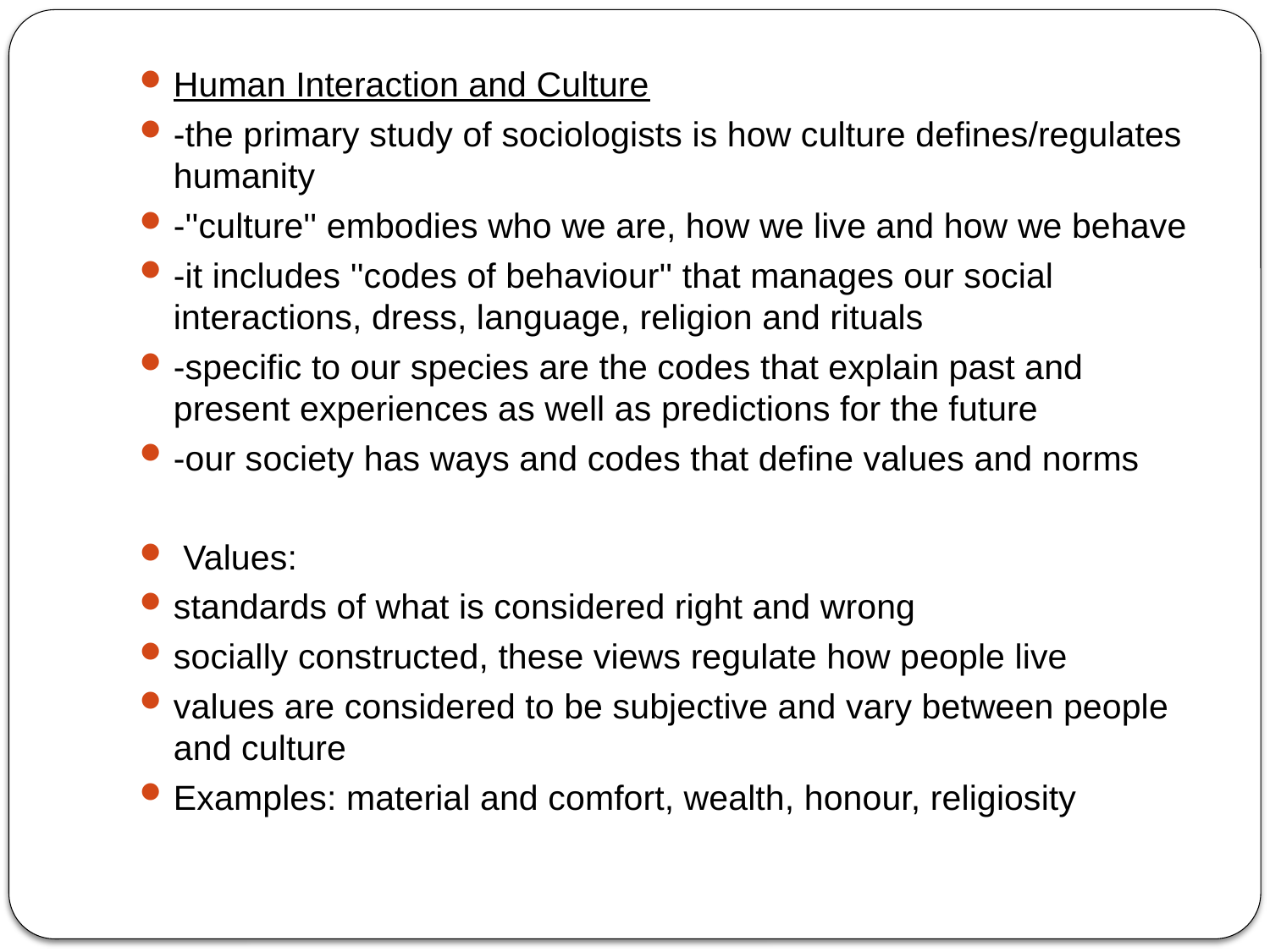

#
Human Interaction and Culture
-the primary study of sociologists is how culture defines/regulates humanity
-''culture'' embodies who we are, how we live and how we behave
-it includes ''codes of behaviour'' that manages our social interactions, dress, language, religion and rituals
-specific to our species are the codes that explain past and present experiences as well as predictions for the future
-our society has ways and codes that define values and norms

 Values:
standards of what is considered right and wrong
socially constructed, these views regulate how people live
values are considered to be subjective and vary between people and culture
Examples: material and comfort, wealth, honour, religiosity